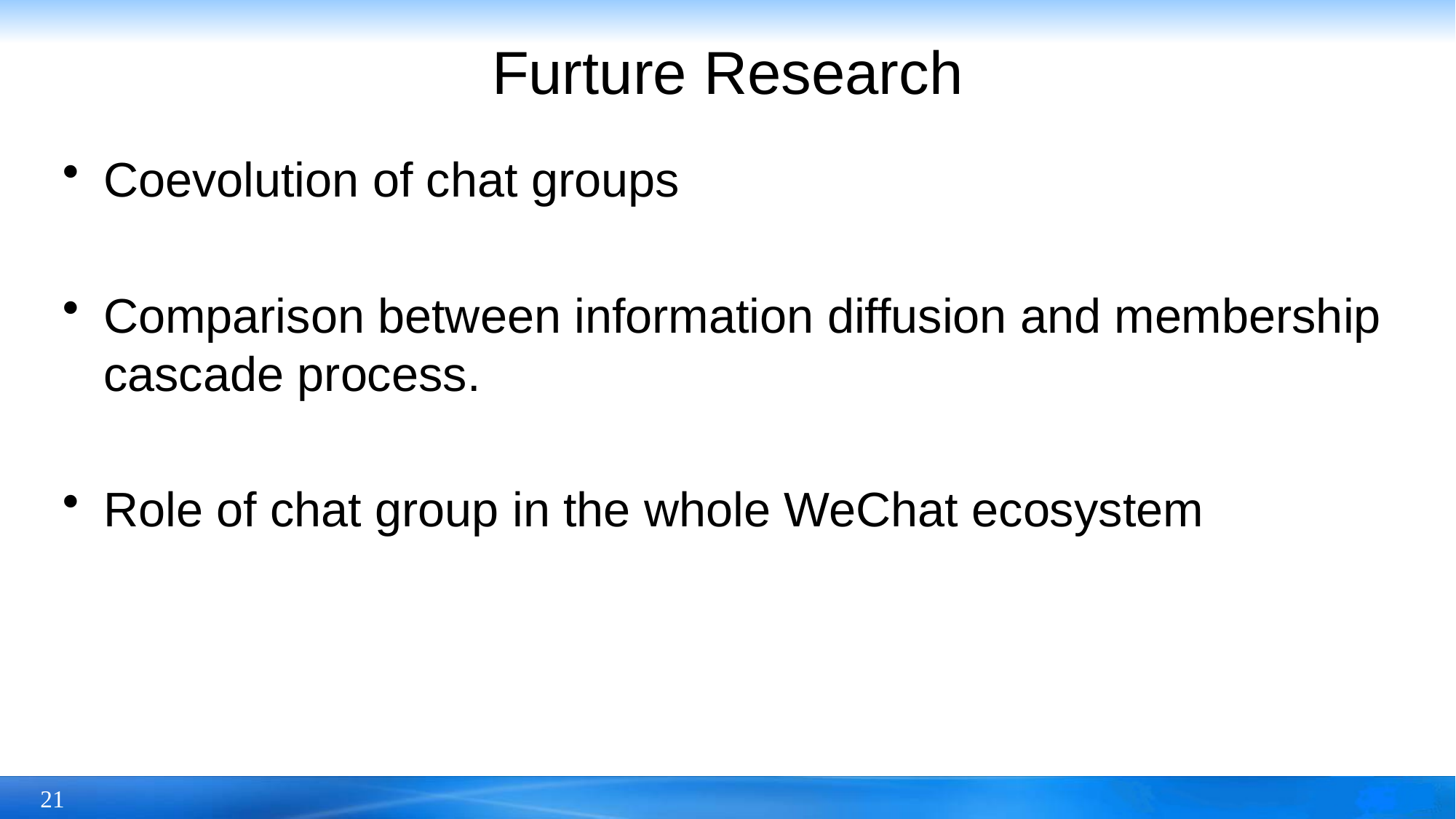

# Furture Research
Coevolution of chat groups

Comparison between information diffusion and membership cascade process.

Role of chat group in the whole WeChat ecosystem